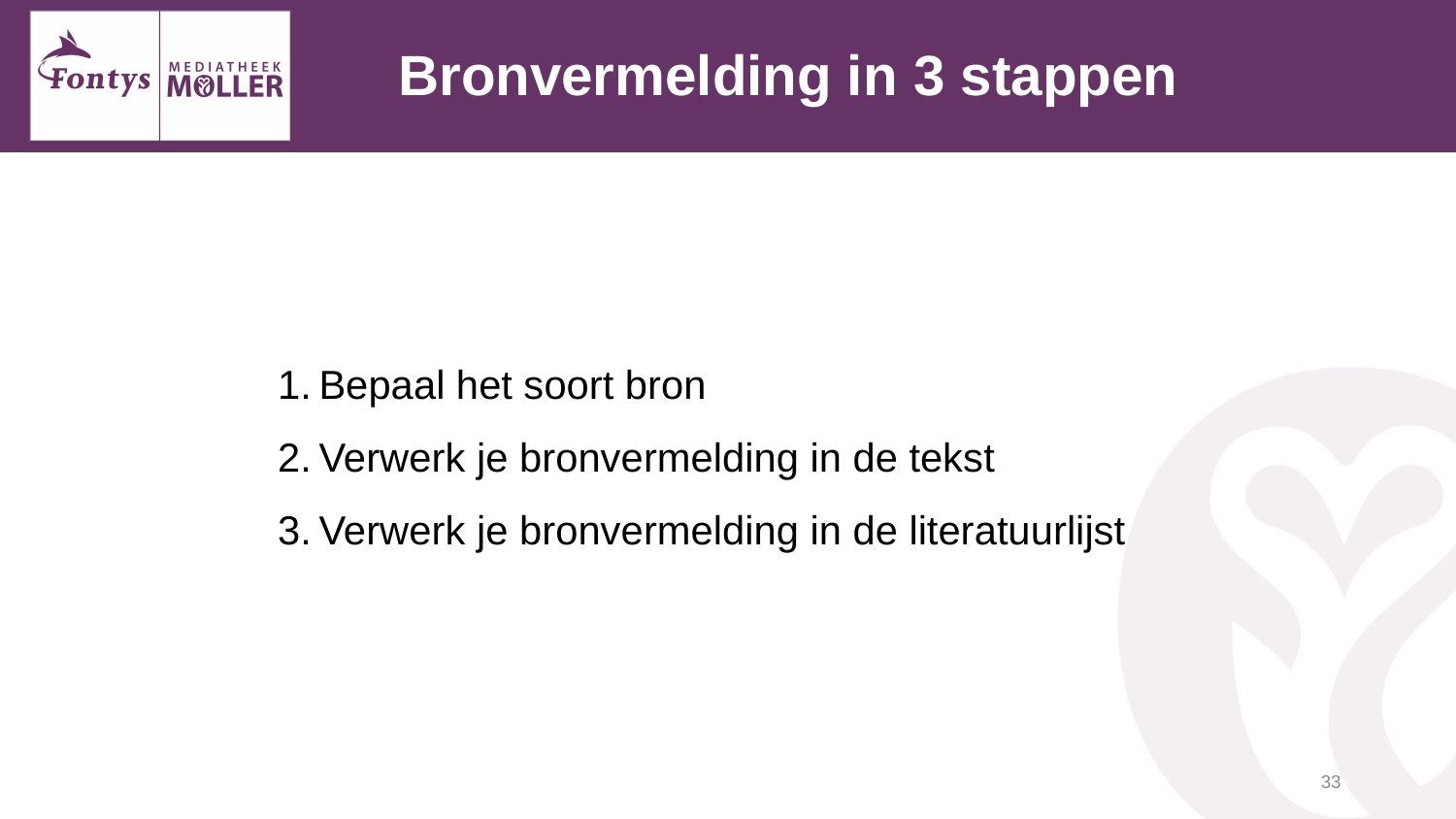

Bronvermelding in 3 stappen

Bepaal het soort bron
Verwerk je bronvermelding in de tekst
Verwerk je bronvermelding in de literatuurlijst
33